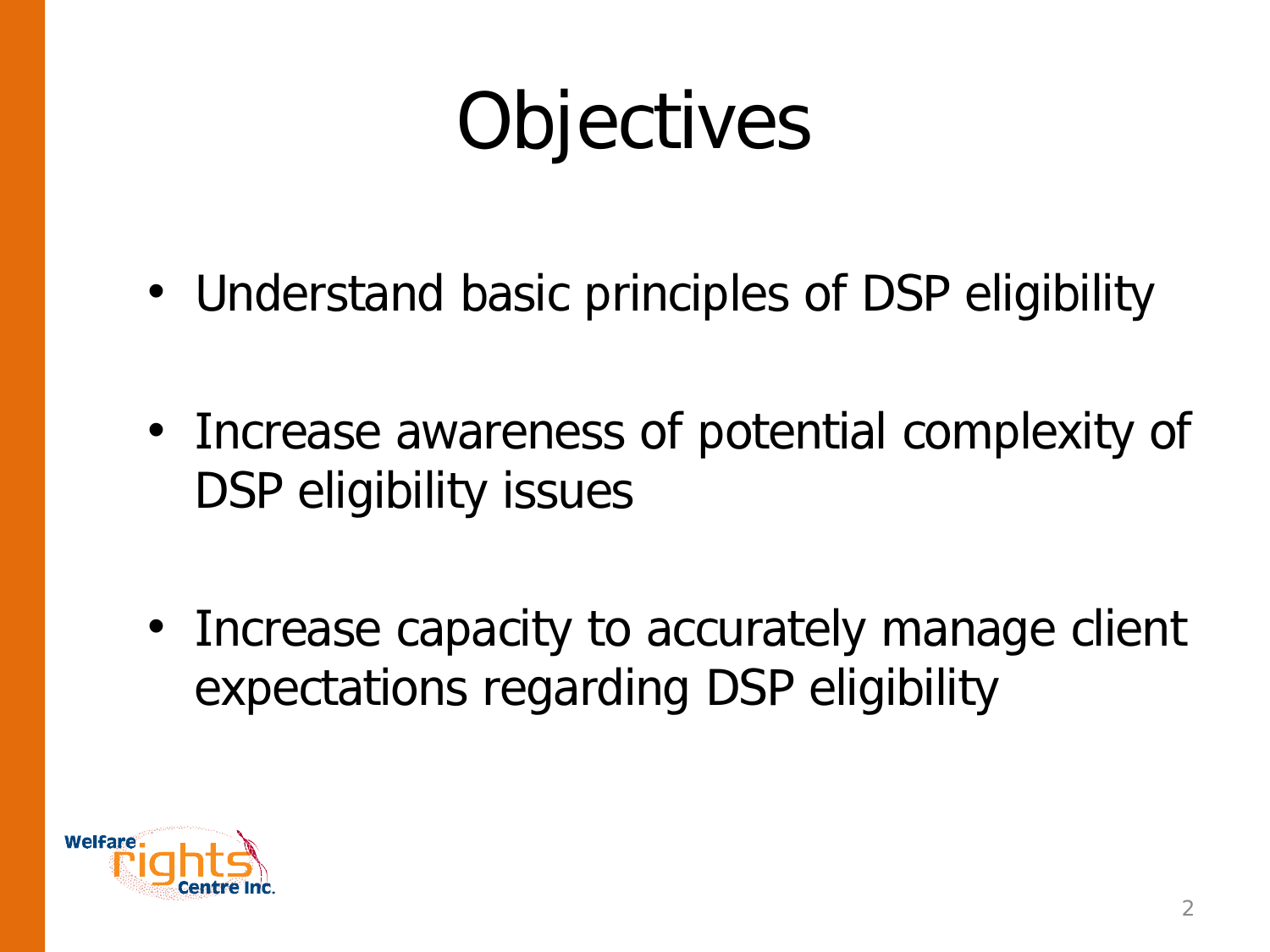

# Objectives

Understand basic principles of DSP eligibility

Increase awareness of potential complexity of DSP eligibility issues

Increase capacity to accurately manage client expectations regarding DSP eligibility

2